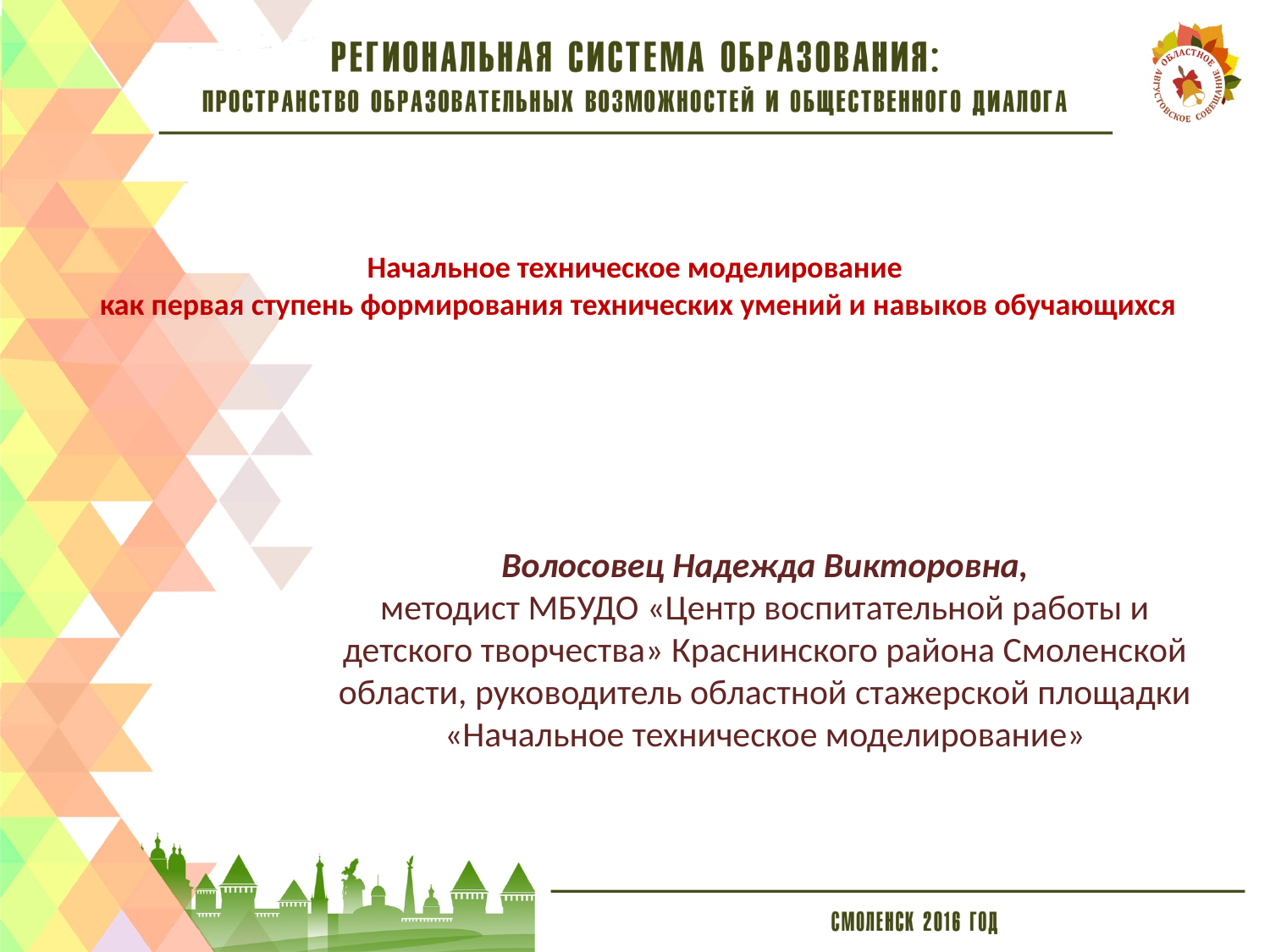

# Начальное техническое моделирование как первая ступень формирования технических умений и навыков обучающихся

Волосовец Надежда Викторовна,
методист МБУДО «Центр воспитательной работы и детского творчества» Краснинского района Смоленской области, руководитель областной стажерской площадки «Начальное техническое моделирование»